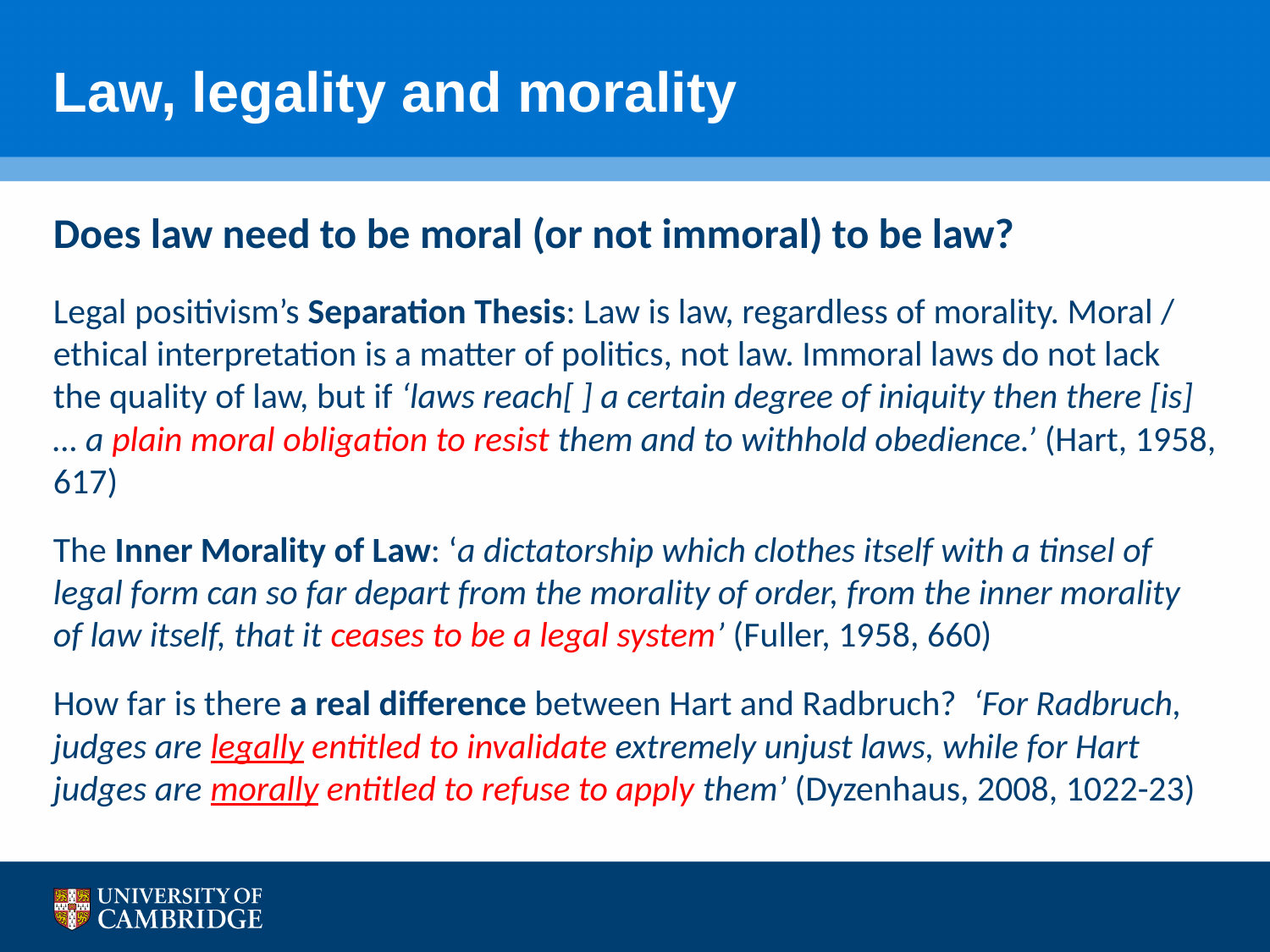

# Law, legality and morality
Does law need to be moral (or not immoral) to be law?
Legal positivism’s Separation Thesis: Law is law, regardless of morality. Moral / ethical interpretation is a matter of politics, not law. Immoral laws do not lack the quality of law, but if ‘laws reach[ ] a certain degree of iniquity then there [is] … a plain moral obligation to resist them and to withhold obedience.’ (Hart, 1958, 617)
The Inner Morality of Law: ‘a dictatorship which clothes itself with a tinsel of legal form can so far depart from the morality of order, from the inner morality of law itself, that it ceases to be a legal system’ (Fuller, 1958, 660)
How far is there a real difference between Hart and Radbruch?  ‘For Radbruch, judges are legally entitled to invalidate extremely unjust laws, while for Hart judges are morally entitled to refuse to apply them’ (Dyzenhaus, 2008, 1022-23)